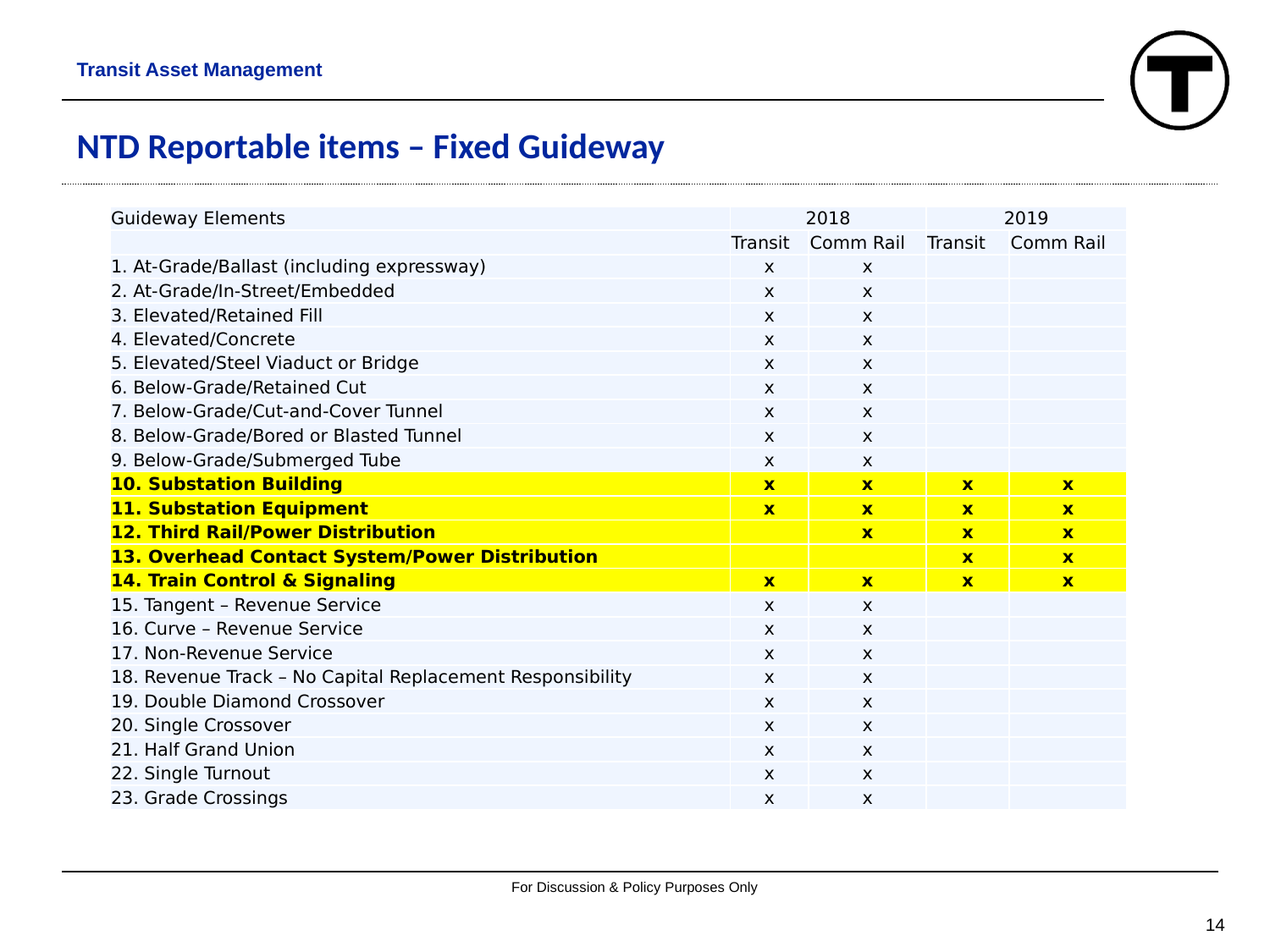

Transit Asset Management
NTD Reportable items – Fixed Guideway
| Guideway Elements | 2018 |  | 2019 |  |
| --- | --- | --- | --- | --- |
|  | Transit | Comm Rail | Transit | Comm Rail |
| 1. At-Grade/Ballast (including expressway) | x | x |  |  |
| 2. At-Grade/In-Street/Embedded | x | x |  |  |
| 3. Elevated/Retained Fill | x | x |  |  |
| 4. Elevated/Concrete | x | x |  |  |
| 5. Elevated/Steel Viaduct or Bridge | x | x |  |  |
| 6. Below-Grade/Retained Cut | x | x |  |  |
| 7. Below-Grade/Cut-and-Cover Tunnel | x | x |  |  |
| 8. Below-Grade/Bored or Blasted Tunnel | x | x |  |  |
| 9. Below-Grade/Submerged Tube | x | x |  |  |
| 10. Substation Building | x | x | x | x |
| 11. Substation Equipment | x | x | x | x |
| 12. Third Rail/Power Distribution |  | x | x | x |
| 13. Overhead Contact System/Power Distribution |  |  | x | x |
| 14. Train Control & Signaling | x | x | x | x |
| 15. Tangent – Revenue Service | x | x |  |  |
| 16. Curve – Revenue Service | x | x |  |  |
| 17. Non-Revenue Service | x | x |  |  |
| 18. Revenue Track – No Capital Replacement Responsibility | x | x |  |  |
| 19. Double Diamond Crossover | x | x |  |  |
| 20. Single Crossover | x | x |  |  |
| 21. Half Grand Union | x | x |  |  |
| 22. Single Turnout | x | x |  |  |
| 23. Grade Crossings | x | x |  |  |